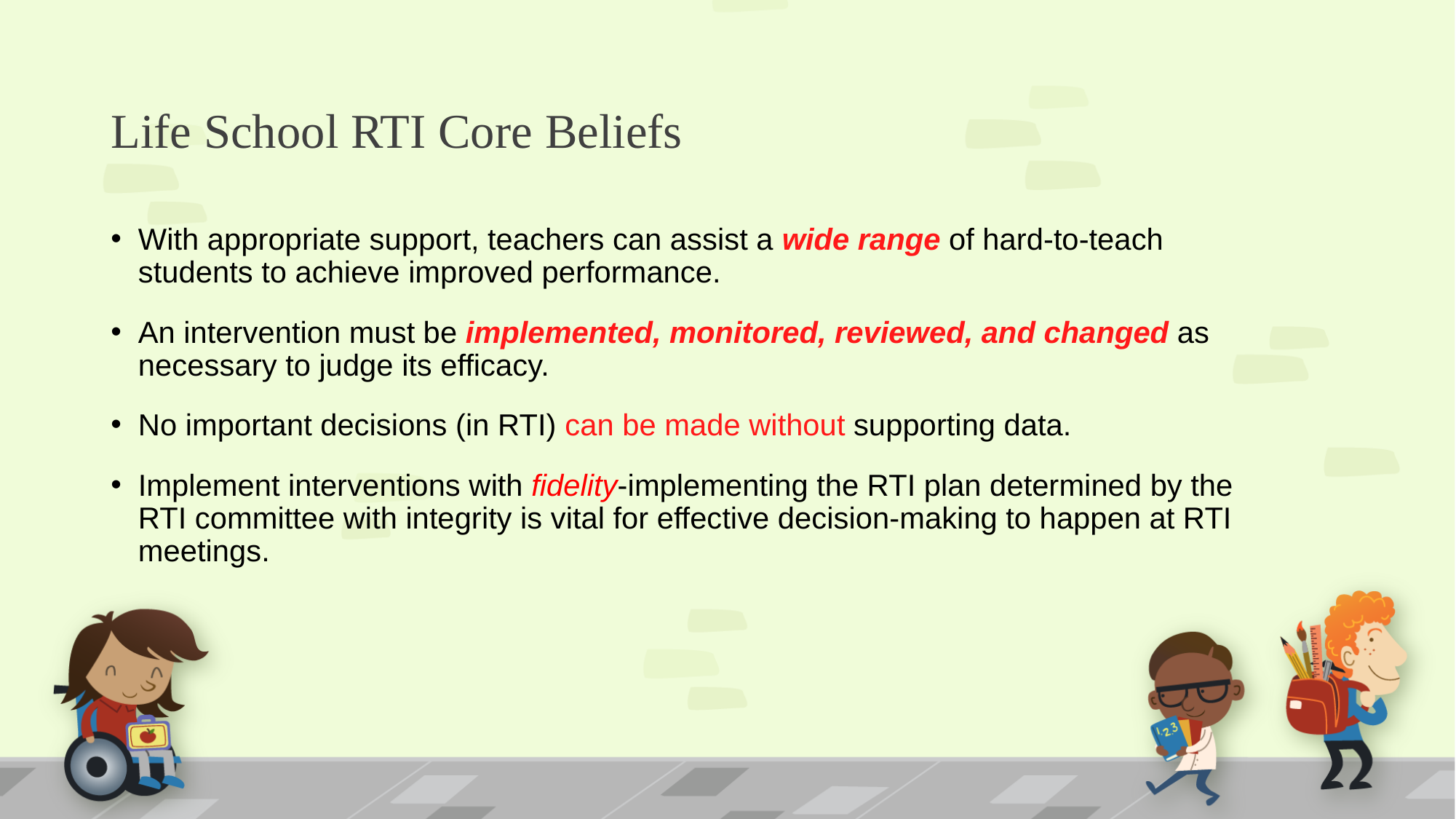

# Life School RTI Core Beliefs
With appropriate support, teachers can assist a wide range of hard-to-teach students to achieve improved performance.
An intervention must be implemented, monitored, reviewed, and changed as necessary to judge its efficacy.
No important decisions (in RTI) can be made without supporting data.
Implement interventions with fidelity-implementing the RTI plan determined by the RTI committee with integrity is vital for effective decision-making to happen at RTI meetings.